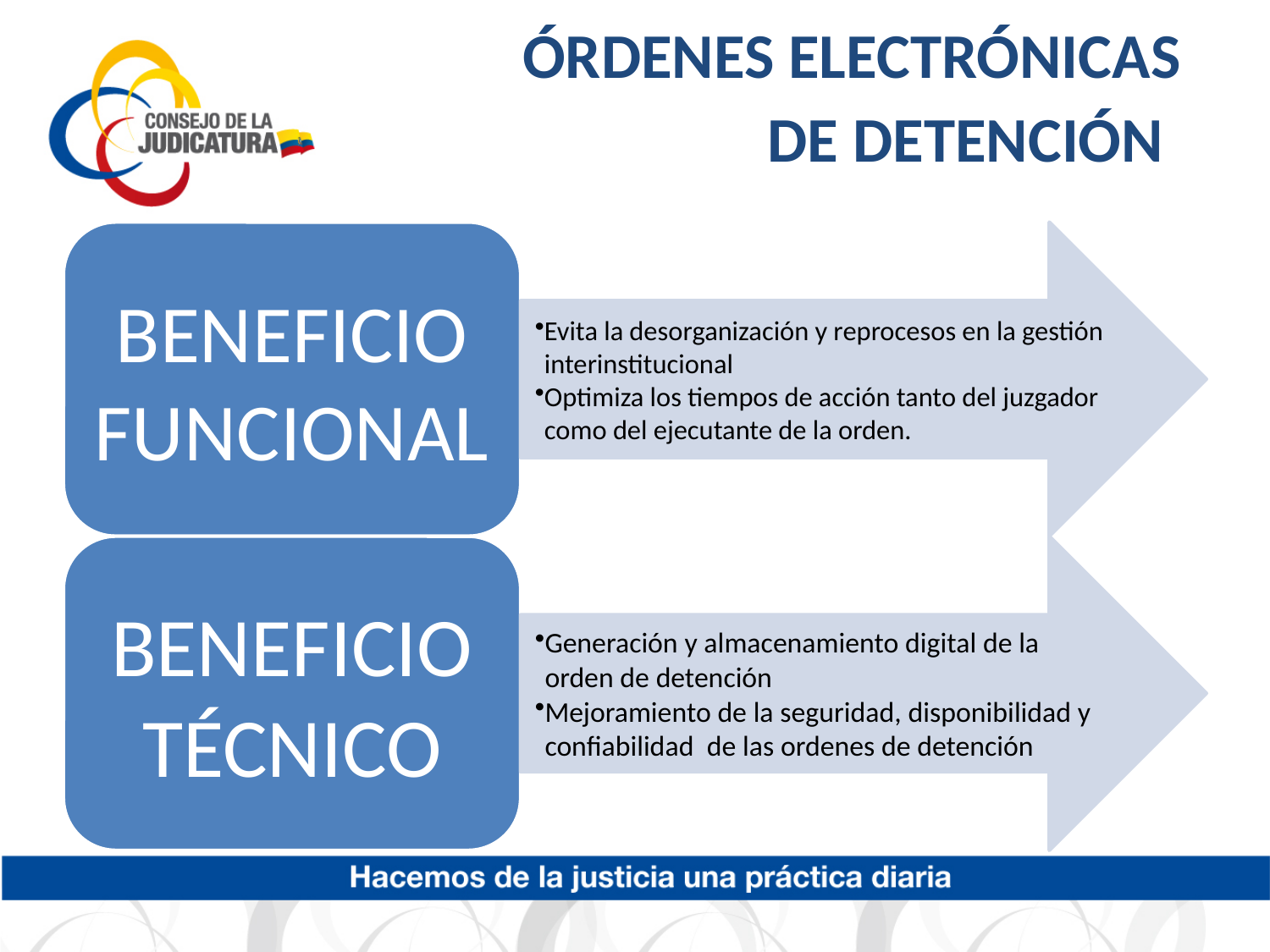

# ÓRDENES ELECTRÓNICAS DE DETENCIÓN
BENEFICIO FUNCIONAL
Evita la desorganización y reprocesos en la gestión interinstitucional
BENEFICIO
TÉCNICO
Generación y almacenamiento digital de la orden de detención
Optimiza los tiempos de acción tanto del juzgador como del ejecutante de la orden.
Mejoramiento de la seguridad, disponibilidad y confiabilidad  de las ordenes de detención